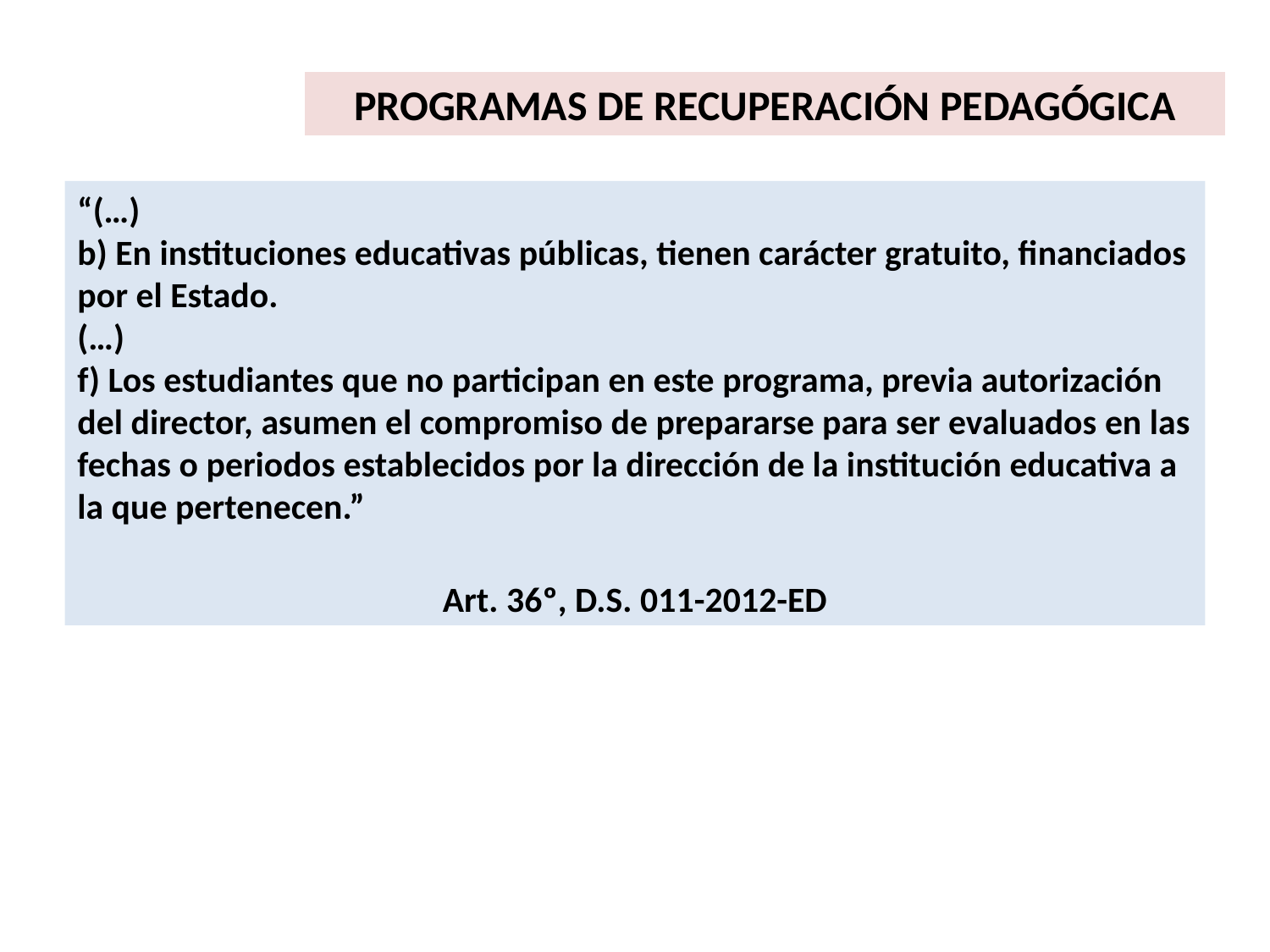

PROGRAMAS DE RECUPERACIÓN PEDAGÓGICA
“(…)
b) En instituciones educativas públicas, tienen carácter gratuito, financiados por el Estado.
(…)
f) Los estudiantes que no participan en este programa, previa autorización del director, asumen el compromiso de prepararse para ser evaluados en las fechas o periodos establecidos por la dirección de la institución educativa a la que pertenecen.”

Art. 36º, D.S. 011-2012-ED